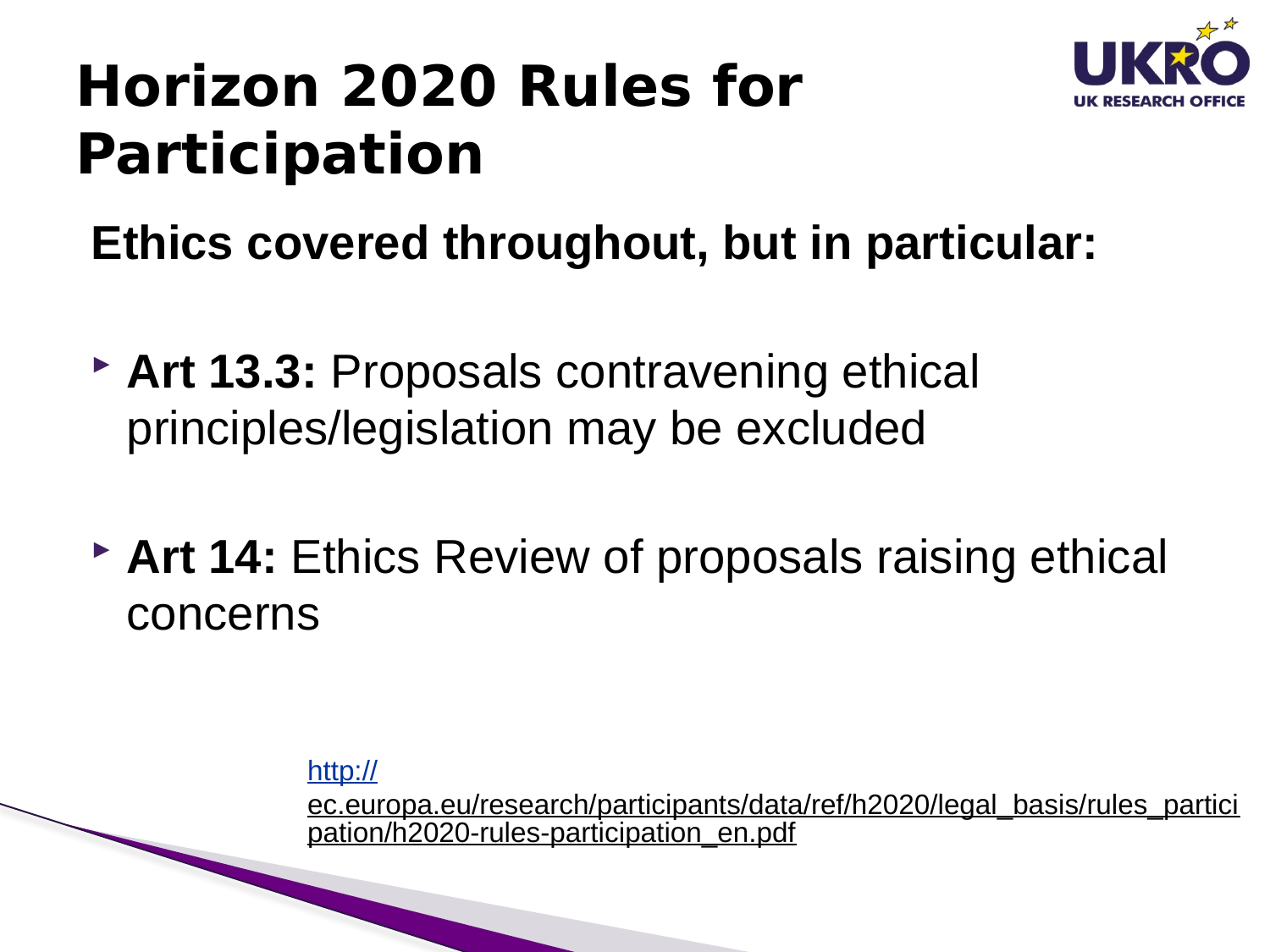

# Horizon 2020 Rules for Participation
Ethics covered throughout, but in particular:

Art 13.3: Proposals contravening ethical principles/legislation may be excluded

Art 14: Ethics Review of proposals raising ethical concerns

http://ec.europa.eu/research/participants/data/ref/h2020/legal_basis/rules_participation/h2020-rules-participation_en.pdf